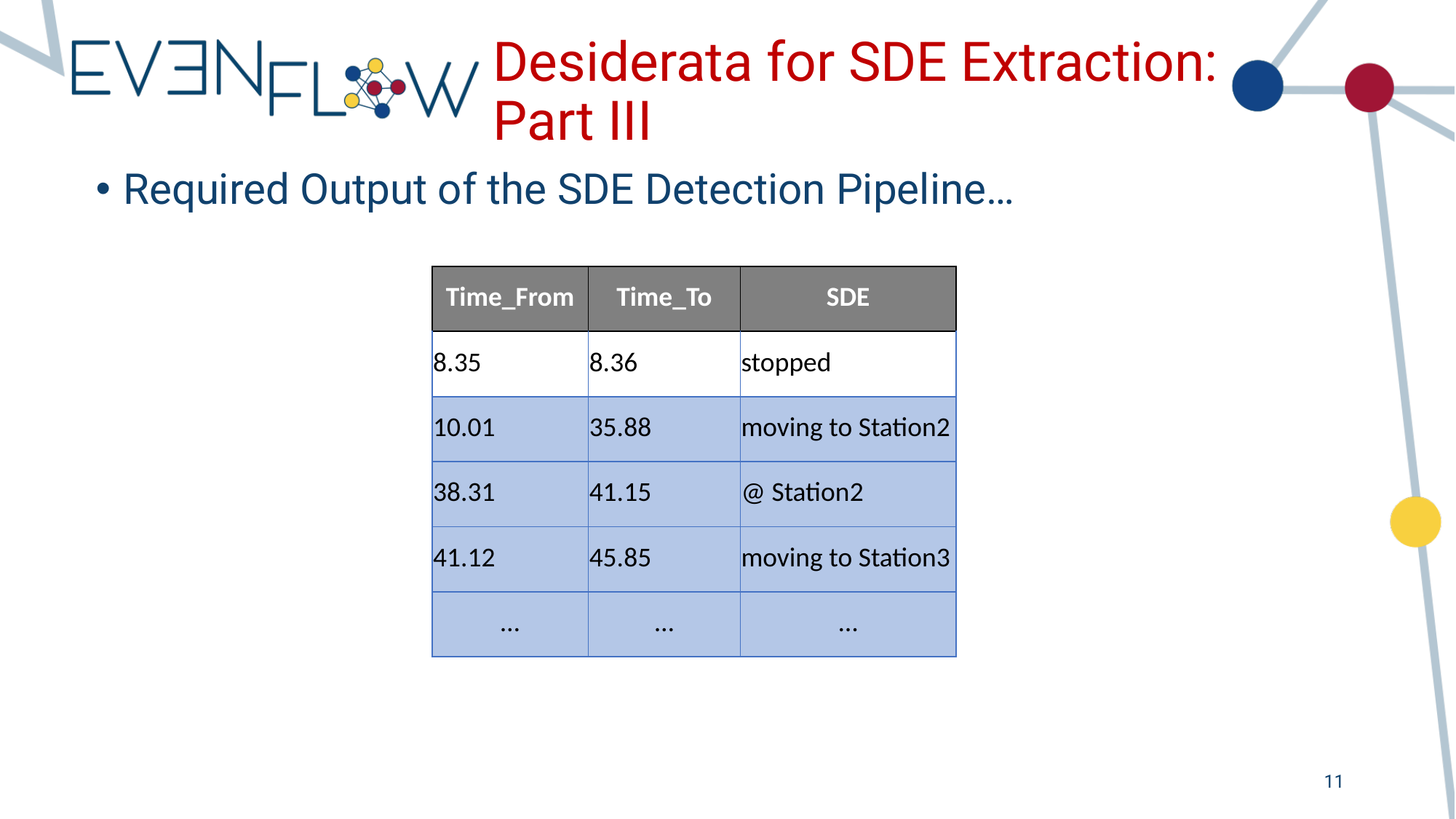

# Desiderata for SDE Extraction: Part III
Required Output of the SDE Detection Pipeline…
| Time\_From | Time\_To | SDE |
| --- | --- | --- |
| 8.35 | 8.36 | stopped |
| 10.01 | 35.88 | moving to Station2 |
| 38.31 | 41.15 | @ Station2 |
| 41.12 | 45.85 | moving to Station3 |
| … | … | … |
11